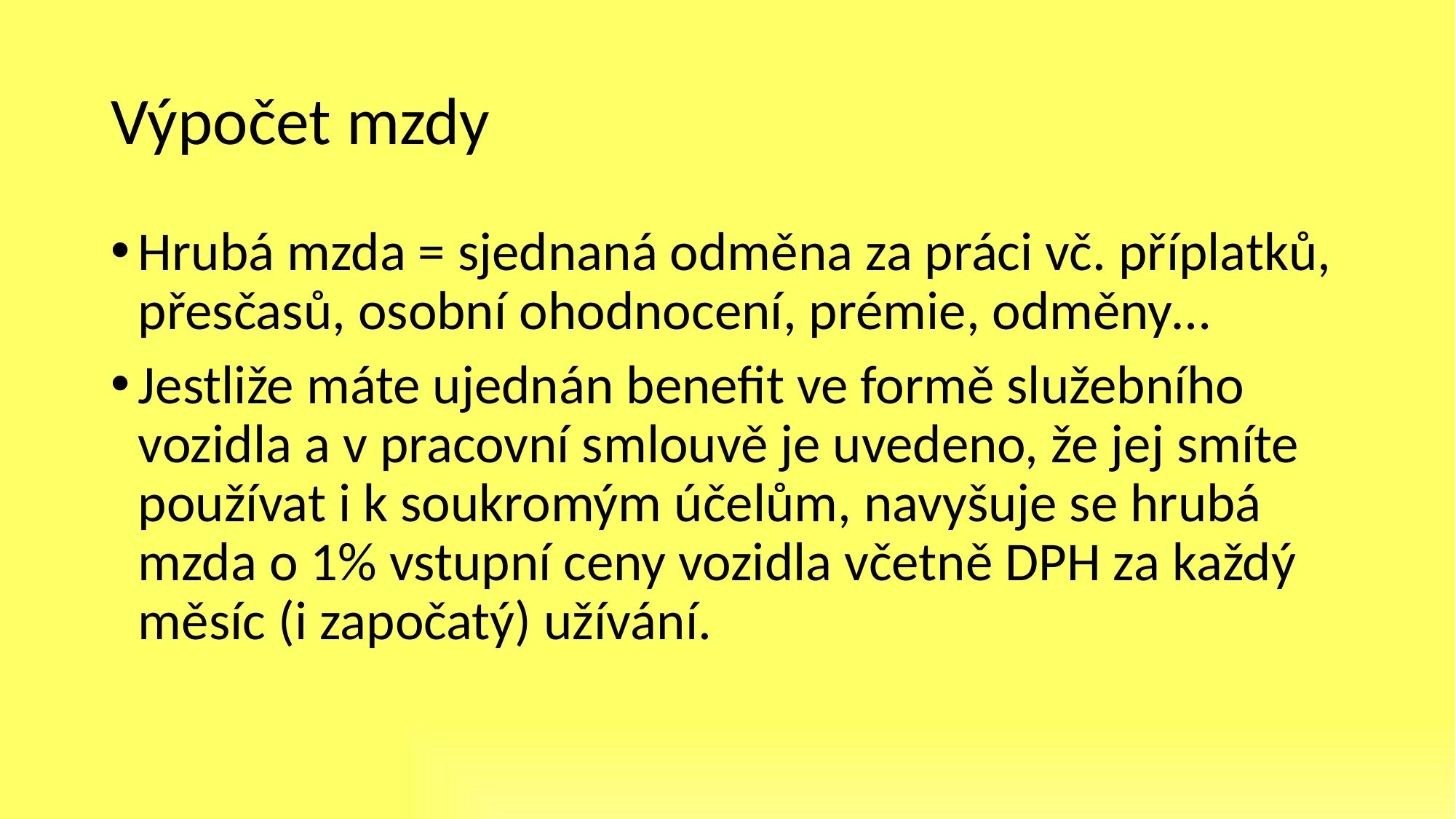

# Výpočet mzdy
Hrubá mzda = sjednaná odměna za práci vč. příplatků, přesčasů, osobní ohodnocení, prémie, odměny…
Jestliže máte ujednán benefit ve formě služebního vozidla a v pracovní smlouvě je uvedeno, že jej smíte používat i k soukromým účelům, navyšuje se hrubá mzda o 1% vstupní ceny vozidla včetně DPH za každý měsíc (i započatý) užívání.